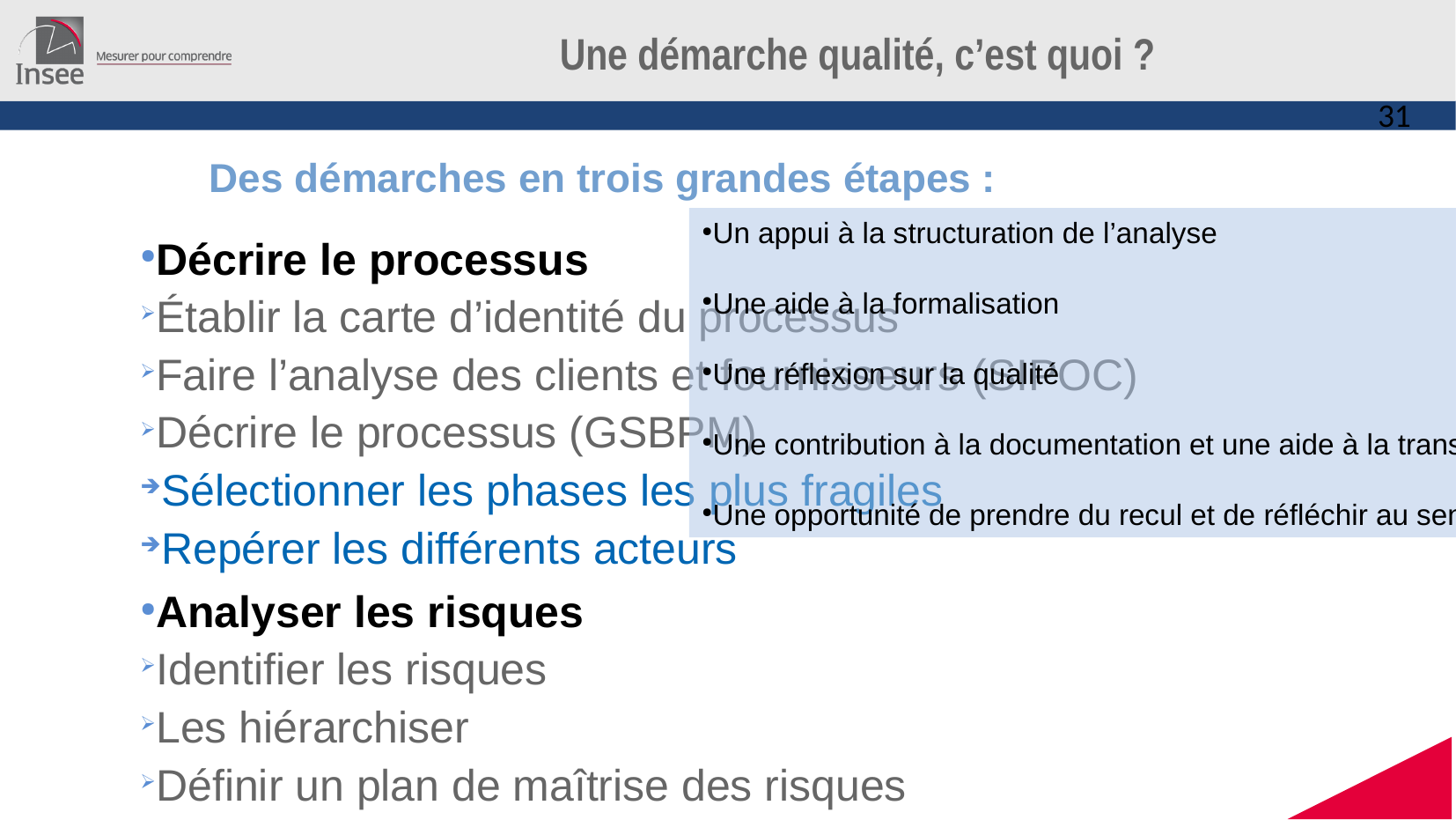

Une démarche qualité, c’est quoi ?
31
Des démarches en trois grandes étapes :

Décrire le processus
Établir la carte d’identité du processus
Faire l’analyse des clients et fournisseurs (SIPOC)
Décrire le processus (GSBPM)
Sélectionner les phases les plus fragiles
Repérer les différents acteurs
Analyser les risques
Identifier les risques
Les hiérarchiser
Définir un plan de maîtrise des risques
Analyser la qualité
Identifier les critères qualité pertinents
Les hiérarchiser
Définir un plan d’action qualité
Un appui à la structuration de l’analyse

Une aide à la formalisation

Une réflexion sur la qualité

Une contribution à la documentation et une aide à la transmission des savoirs

Une opportunité de prendre du recul et de réfléchir au sens du processus